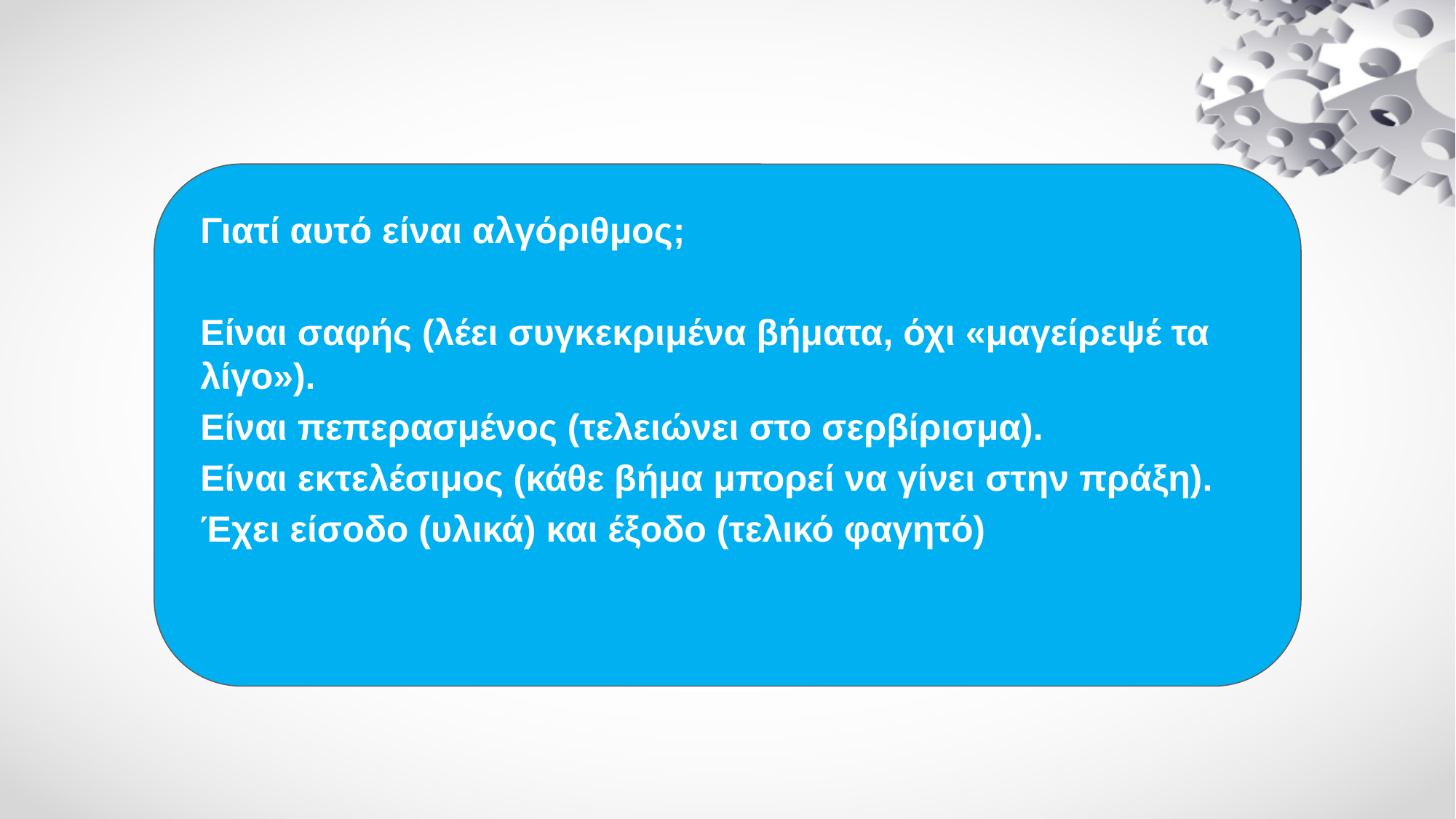

Γιατί αυτό είναι αλγόριθμος;

Είναι σαφής (λέει συγκεκριμένα βήματα, όχι «μαγείρεψέ τα λίγο»).
Είναι πεπερασμένος (τελειώνει στο σερβίρισμα).
Είναι εκτελέσιμος (κάθε βήμα μπορεί να γίνει στην πράξη).
Έχει είσοδο (υλικά) και έξοδο (τελικό φαγητό)